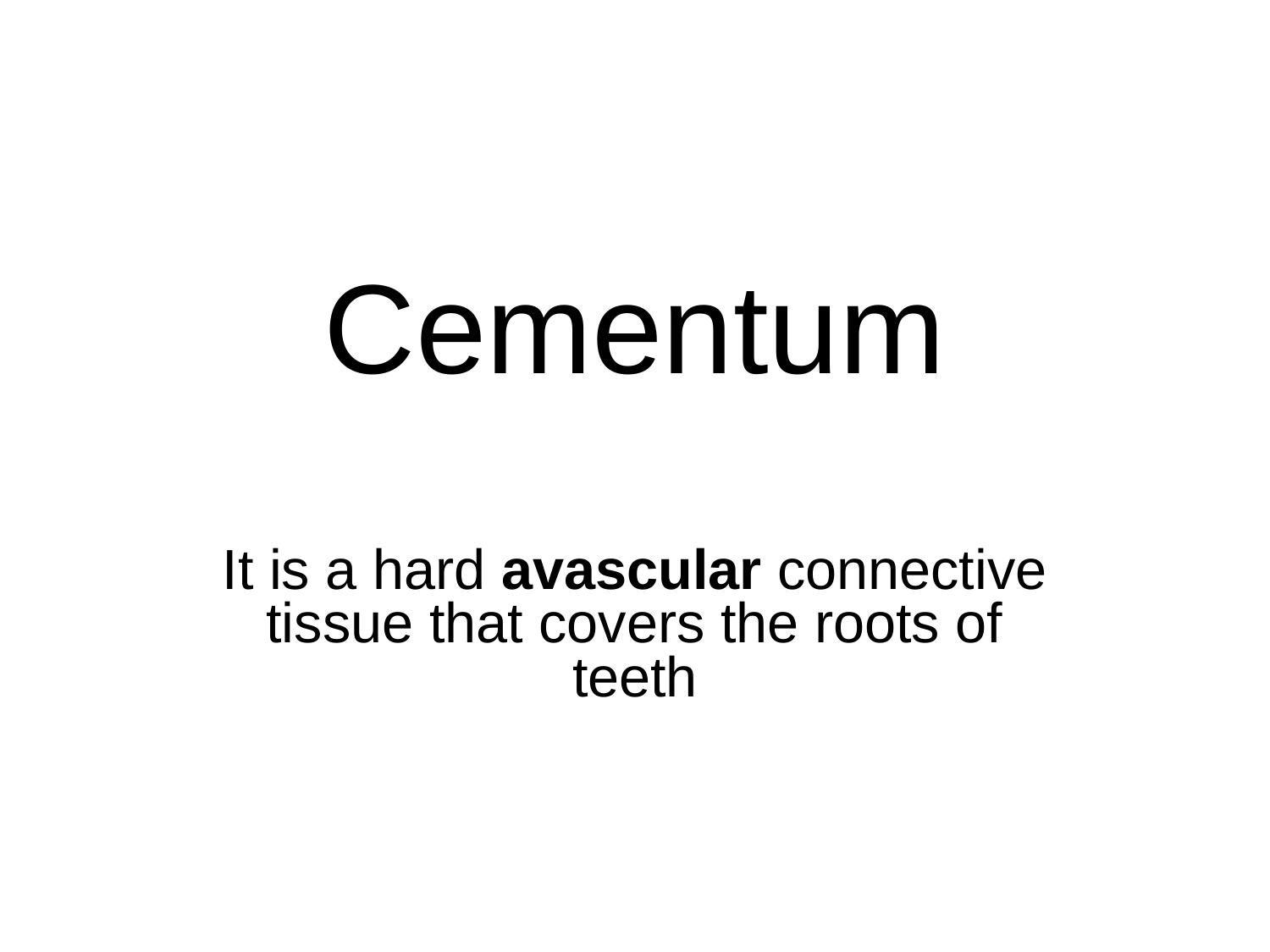

# Cementum
It is a hard avascular connective tissue that covers the roots of teeth